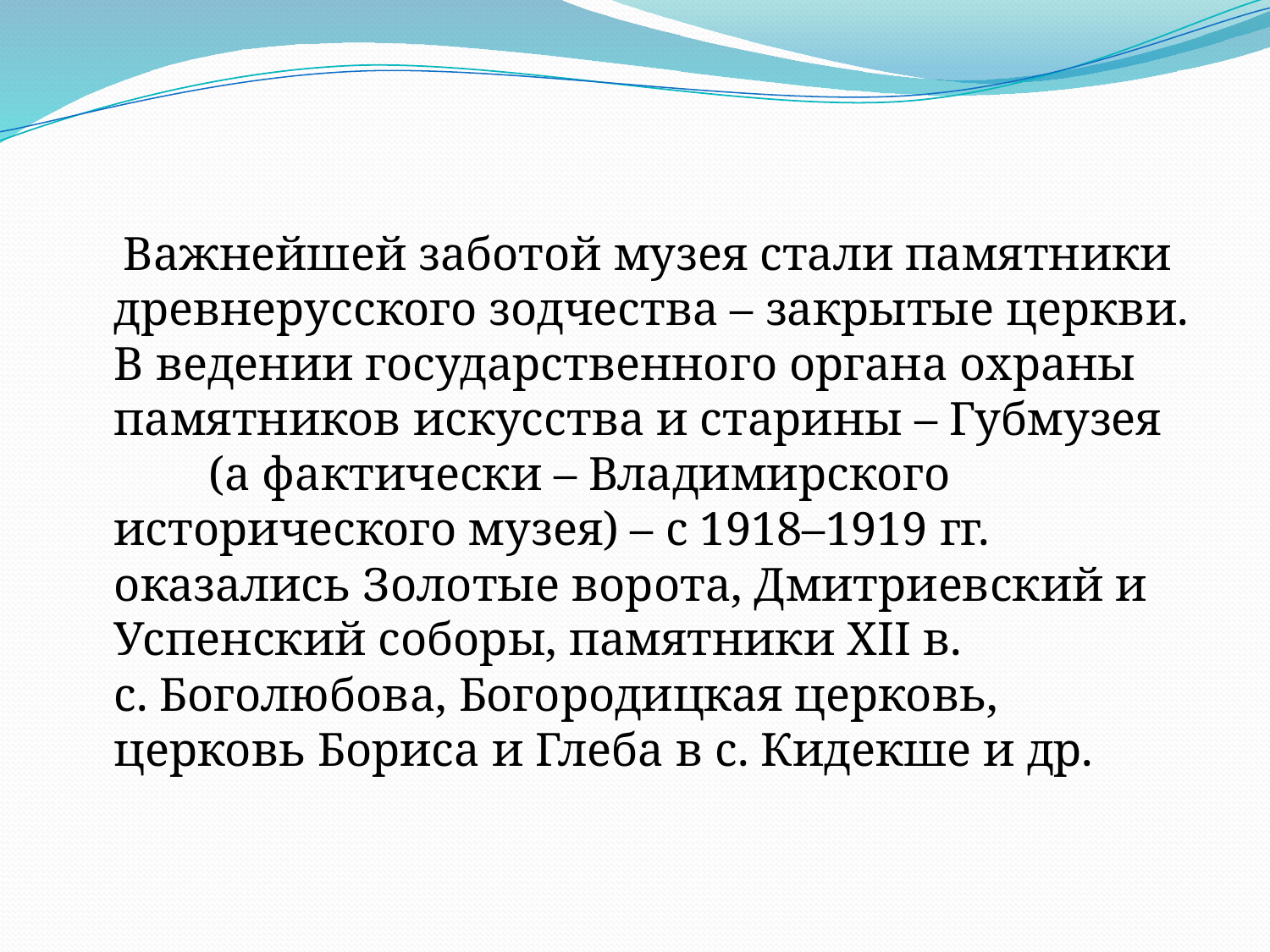

#
    Важнейшей заботой музея стали памятники древнерусского зодчества – закрытые церкви. В ведении государственного органа охраны памятников искусства и старины – Губмузея           (а фактически – Владимирского исторического музея) – с 1918–1919 гг. оказались Золотые ворота, Дмитриевский и Успенский соборы, памятники ХII в. с. Боголюбова, Богородицкая церковь, церковь Бориса и Глеба в с. Кидекше и др.